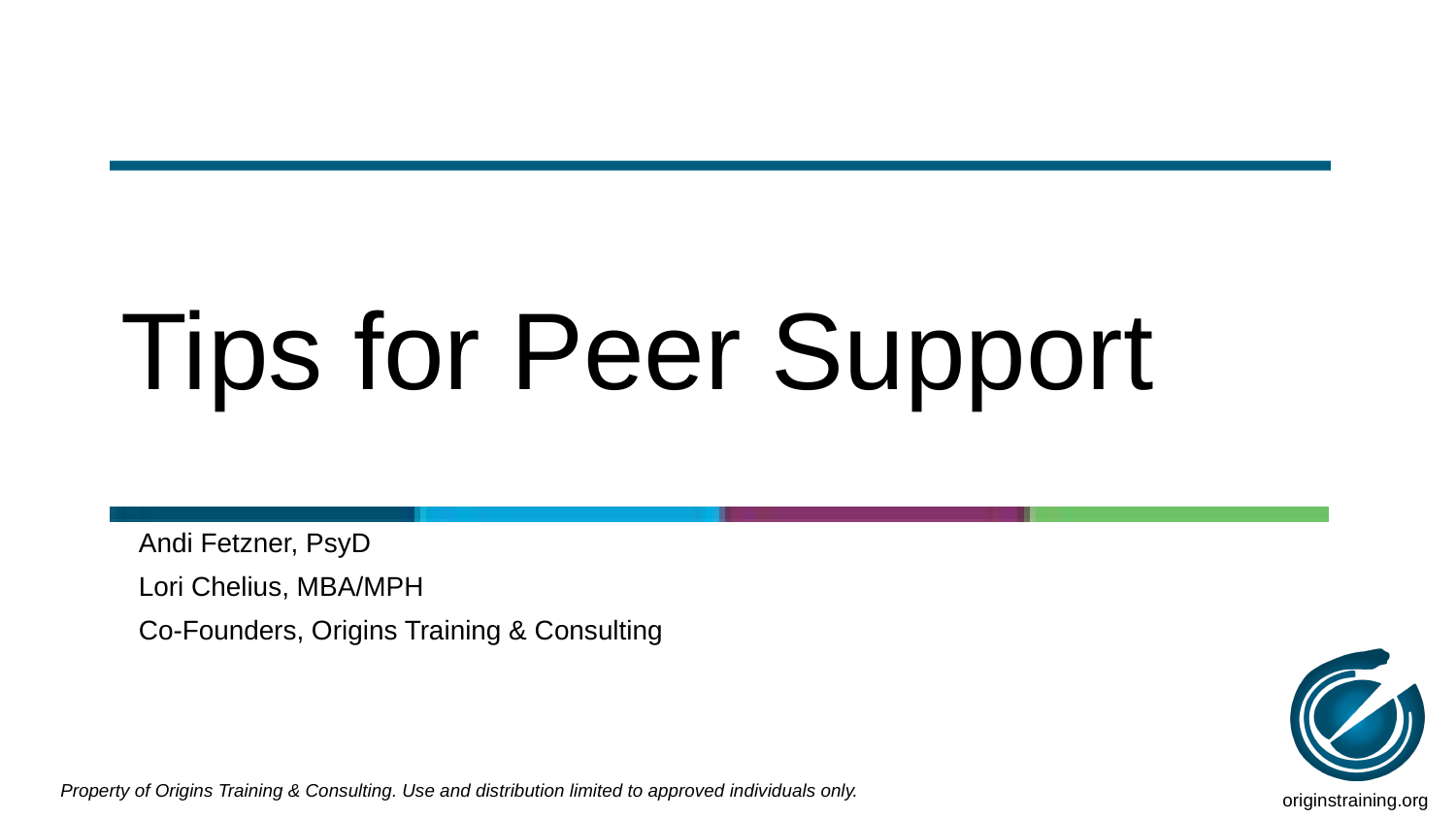

# Tips for Peer Support
Andi Fetzner, PsyD
Lori Chelius, MBA/MPH
Co-Founders, Origins Training & Consulting